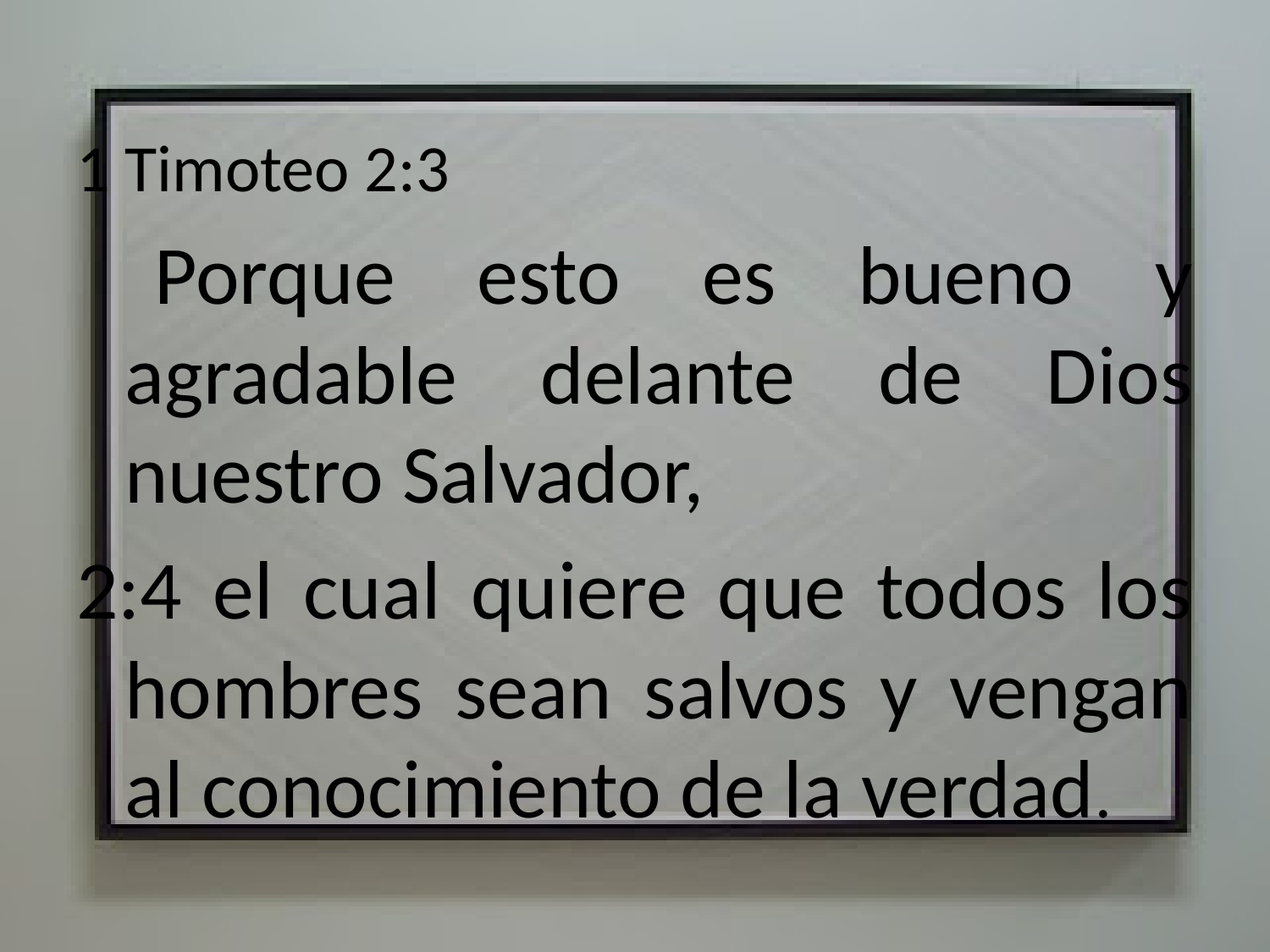

1 Timoteo 2:3
 Porque esto es bueno y agradable delante de Dios nuestro Salvador,
2:4 el cual quiere que todos los hombres sean salvos y vengan al conocimiento de la verdad.